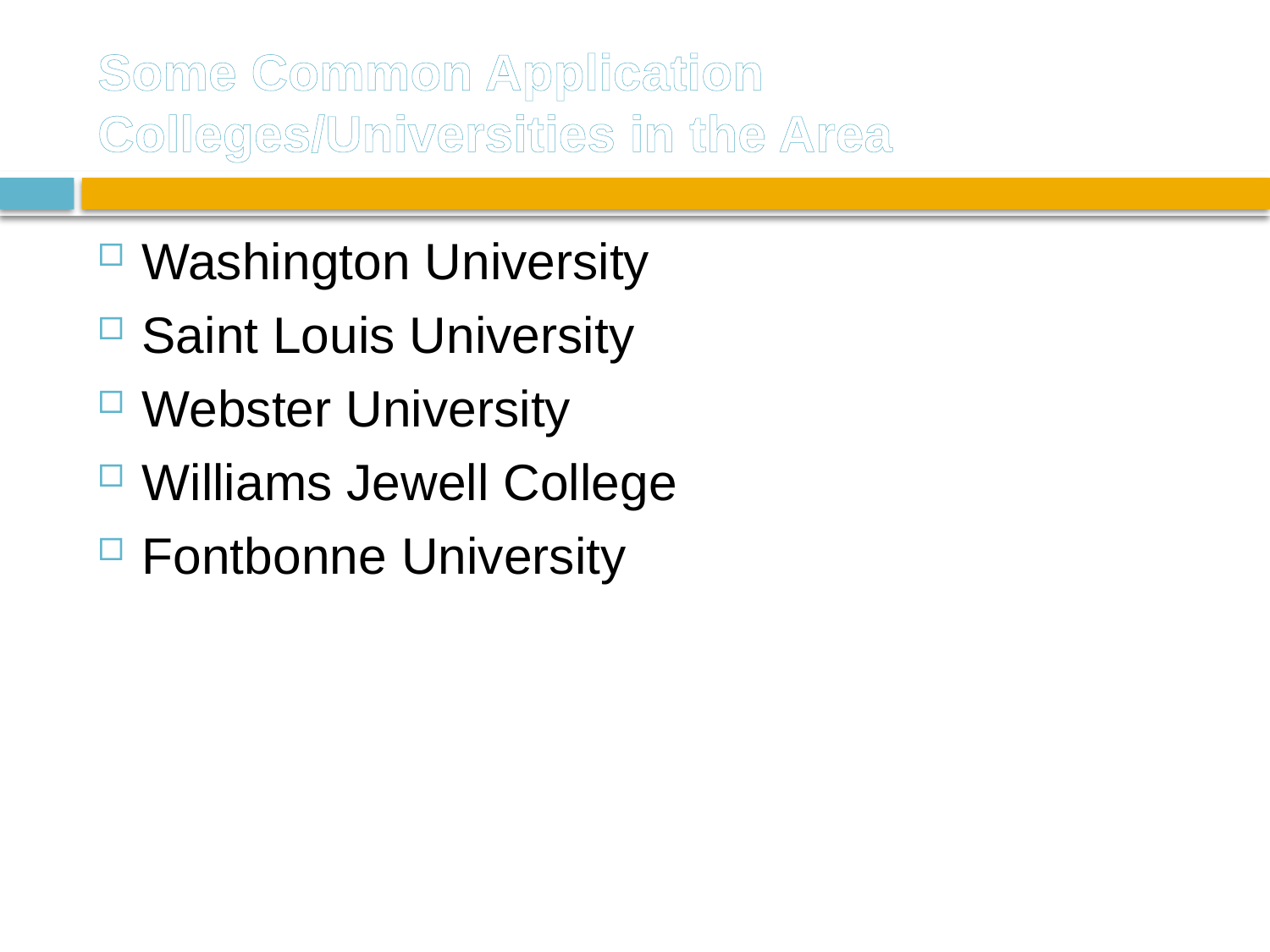

# Some Common Application Colleges/Universities in the Area
Washington University
Saint Louis University
Webster University
Williams Jewell College
Fontbonne University